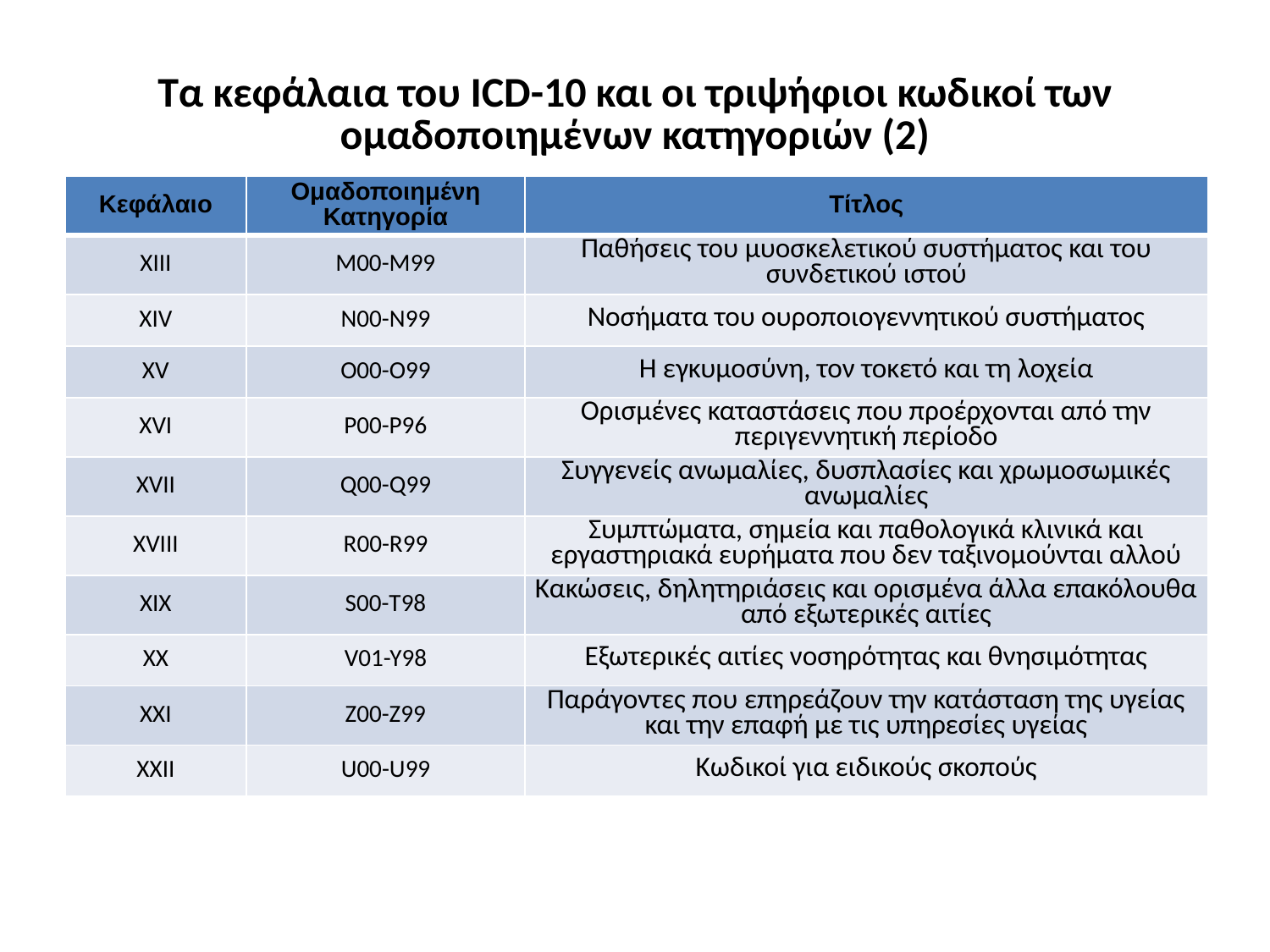

# Τα κεφάλαια του ICD-10 και οι τριψήφιοι κωδικοί των ομαδοποιημένων κατηγοριών (2)
| Κεφάλαιο | Ομαδοποιημένη Κατηγορία | Τίτλος |
| --- | --- | --- |
| XIII | M00-M99 | Παθήσεις του μυοσκελετικού συστήματος και του συνδετικού ιστού |
| XIV | N00-N99 | Νοσήματα του ουροποιογεννητικού συστήματος |
| XV | Ο00-O99 | Η εγκυμοσύνη, τον τοκετό και τη λοχεία |
| XVI | P00-Ρ96 | Ορισμένες καταστάσεις που προέρχονται από την περιγεννητική περίοδο |
| XVII | Q00-Q99 | Συγγενείς ανωμαλίες, δυσπλασίες και χρωμοσωμικές ανωμαλίες |
| XVIII | R00-R99 | Συμπτώματα, σημεία και παθολογικά κλινικά και εργαστηριακά ευρήματα που δεν ταξινομούνται αλλού |
| XIX | S00-Τ98 | Κακώσεις, δηλητηριάσεις και ορισμένα άλλα επακόλουθα από εξωτερικές αιτίες |
| XX | V01-Y98 | Εξωτερικές αιτίες νοσηρότητας και θνησιμότητας |
| XXI | Z00-Z99 | Παράγοντες που επηρεάζουν την κατάσταση της υγείας και την επαφή με τις υπηρεσίες υγείας |
| XXII | U00-U99 | Κωδικοί για ειδικούς σκοπούς |